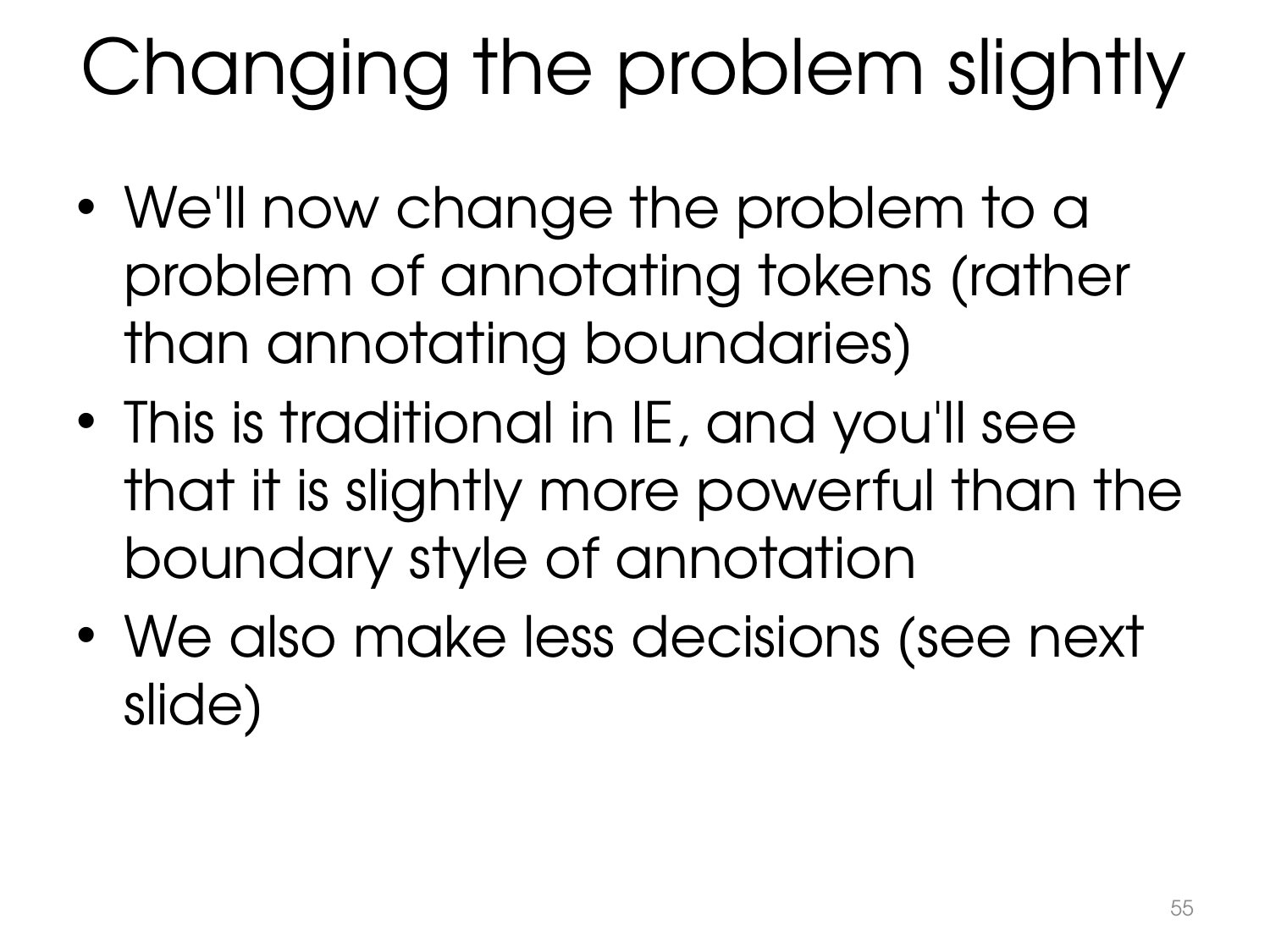

# Changing the problem slightly
We'll now change the problem to a problem of annotating tokens (rather than annotating boundaries)
This is traditional in IE, and you'll see that it is slightly more powerful than the boundary style of annotation
We also make less decisions (see next slide)
55